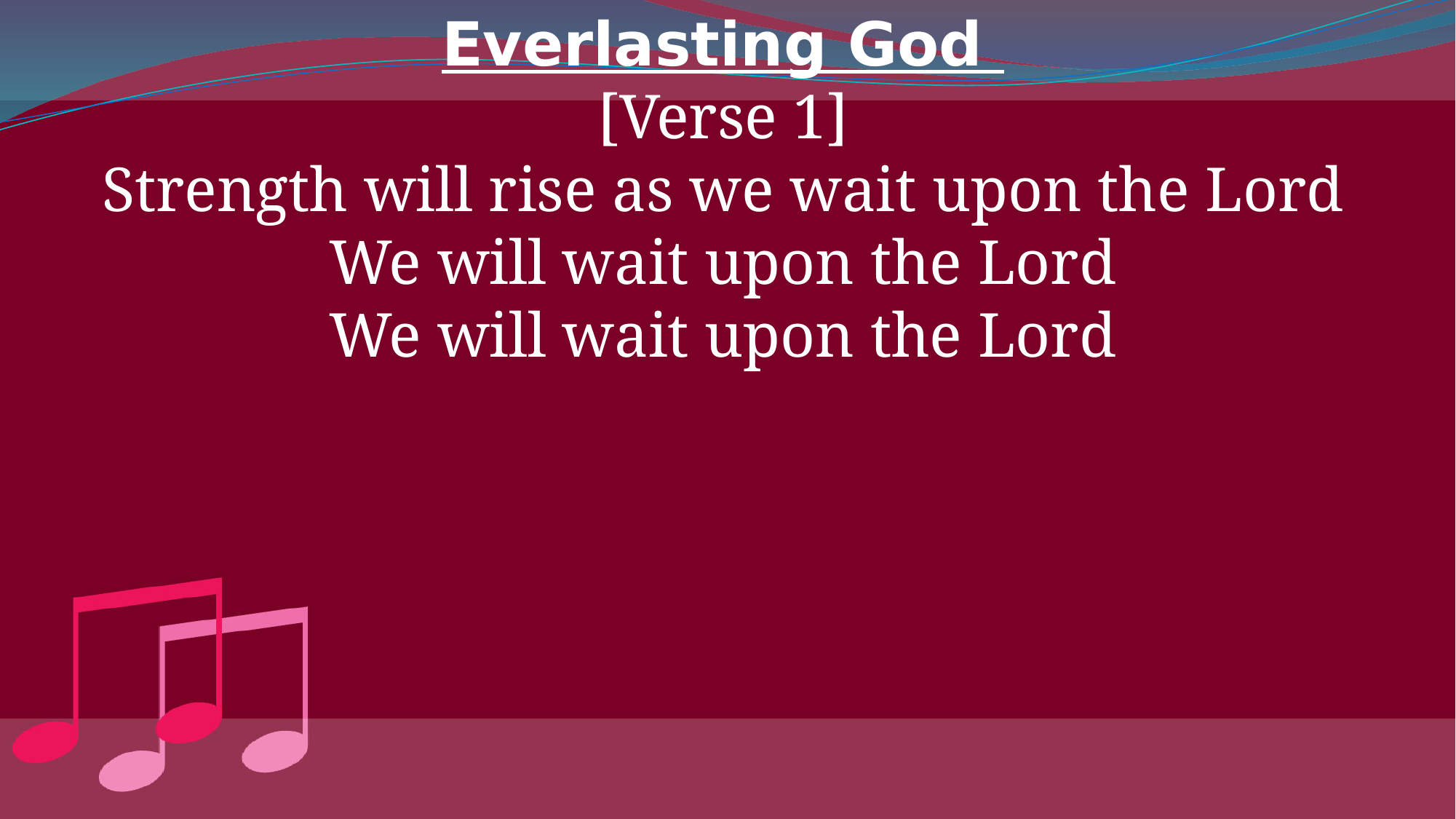

Everlasting God
[Verse 1]
Strength will rise as we wait upon the Lord
We will wait upon the Lord
We will wait upon the Lord